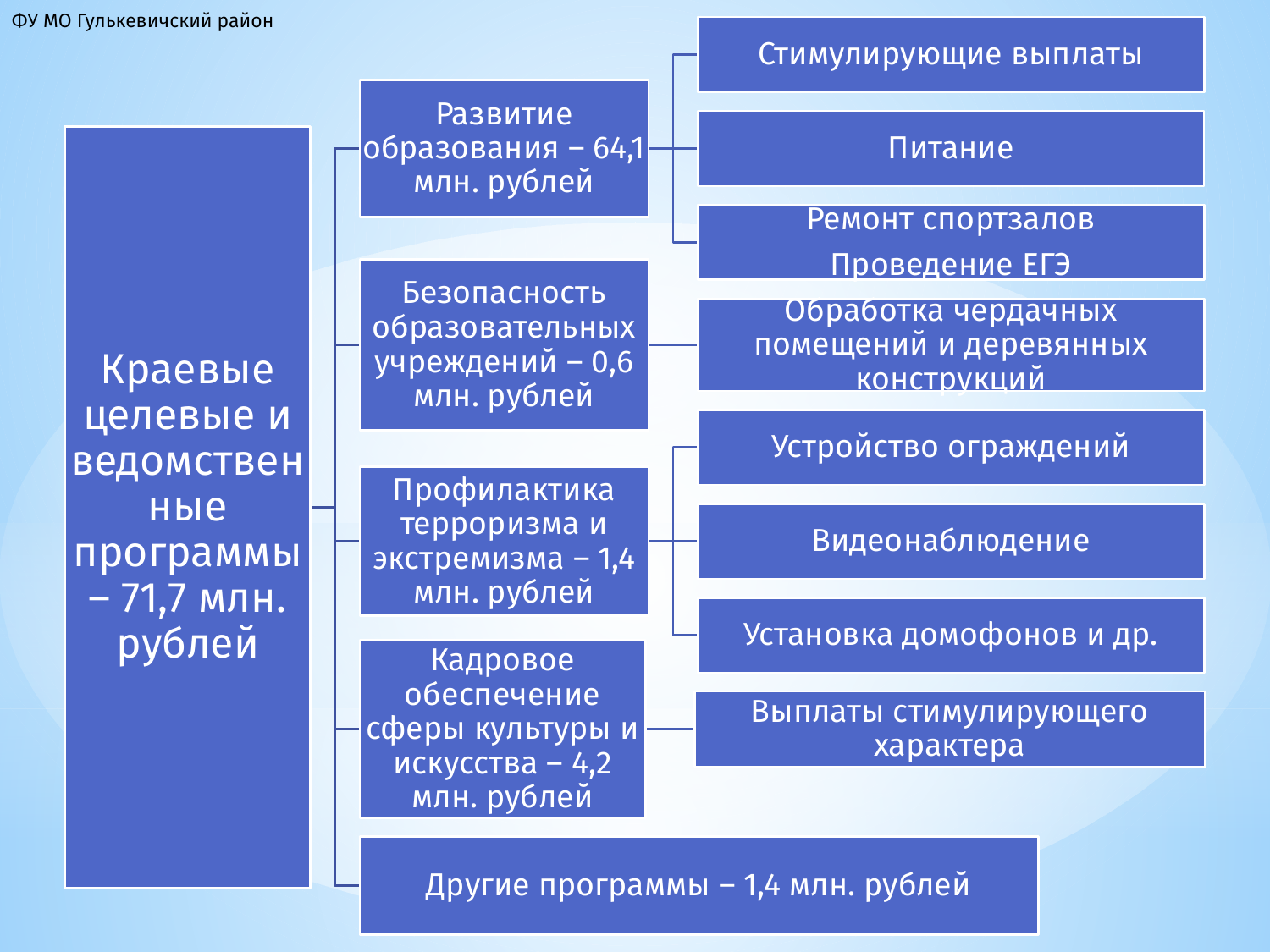

ФУ МО Гулькевичский район

Краевые целевые и ведомственные программы – 71,7 млн. рублей
Развитие образования – 64,1 млн. рублей
Стимулирующие выплаты
Питание
Ремонт спортзалов
Проведение ЕГЭ
Безопасность образовательных учреждений – 0,6 млн. рублей
Обработка чердачных помещений и деревянных конструкций
Профилактика терроризма и экстремизма – 1,4 млн. рублей
Устройство ограждений
Видеонаблюдение
Установка домофонов и др.
Кадровое обеспечение сферы культуры и искусства – 4,2 млн. рублей
Выплаты стимулирующего характера
Другие программы – 1,4 млн. рублей